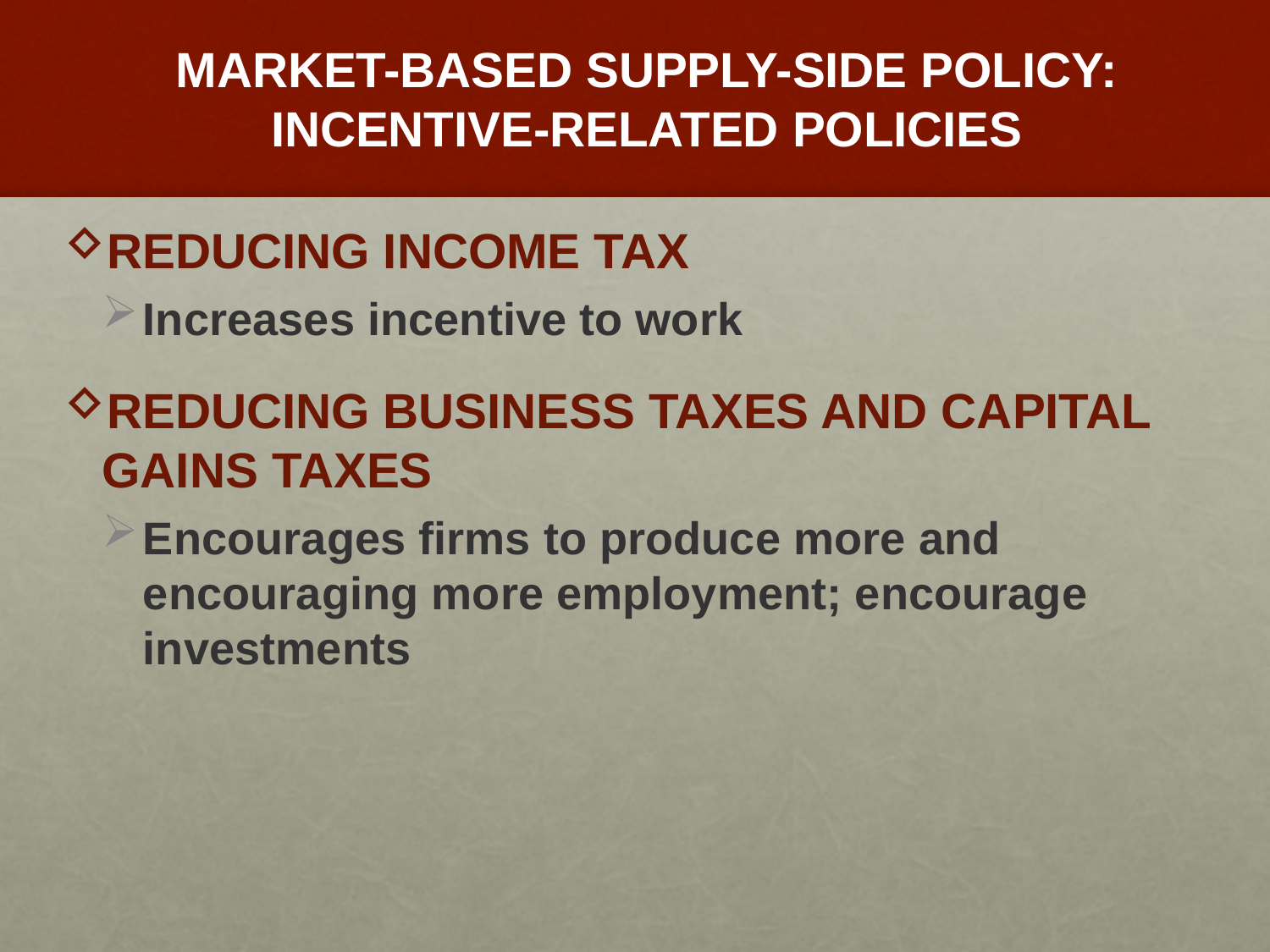

# MARKET-BASED SUPPLY-SIDE POLICY: INCENTIVE-RELATED POLICIES
REDUCING INCOME TAX
Increases incentive to work
REDUCING BUSINESS TAXES AND CAPITAL GAINS TAXES
Encourages firms to produce more and encouraging more employment; encourage investments